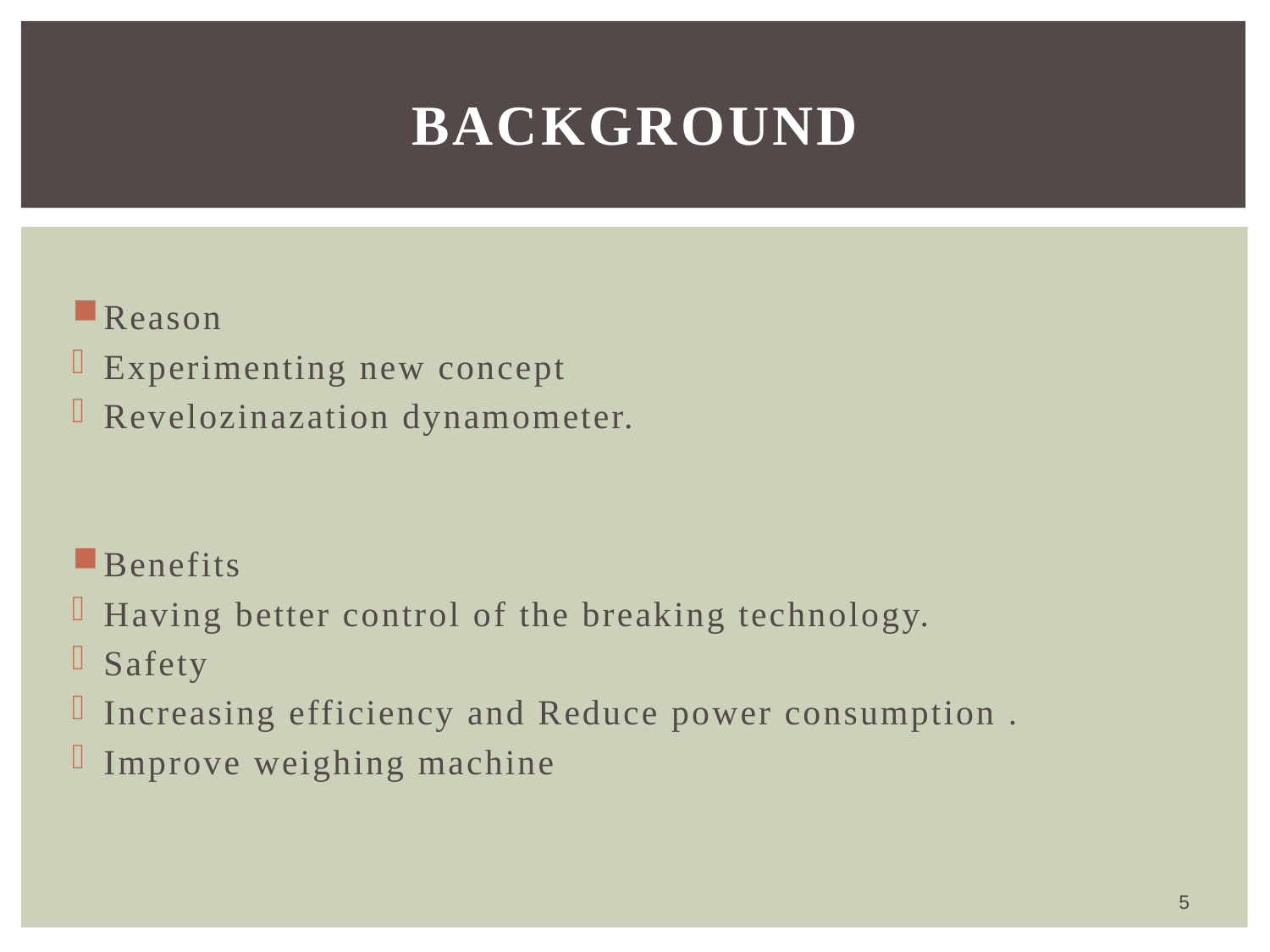

# Background

Reason
Experimenting new concept
Revelozinazation dynamometer.

Benefits
Having better control of the breaking technology.
Safety
Increasing efficiency and Reduce power consumption .
Improve weighing machine

5